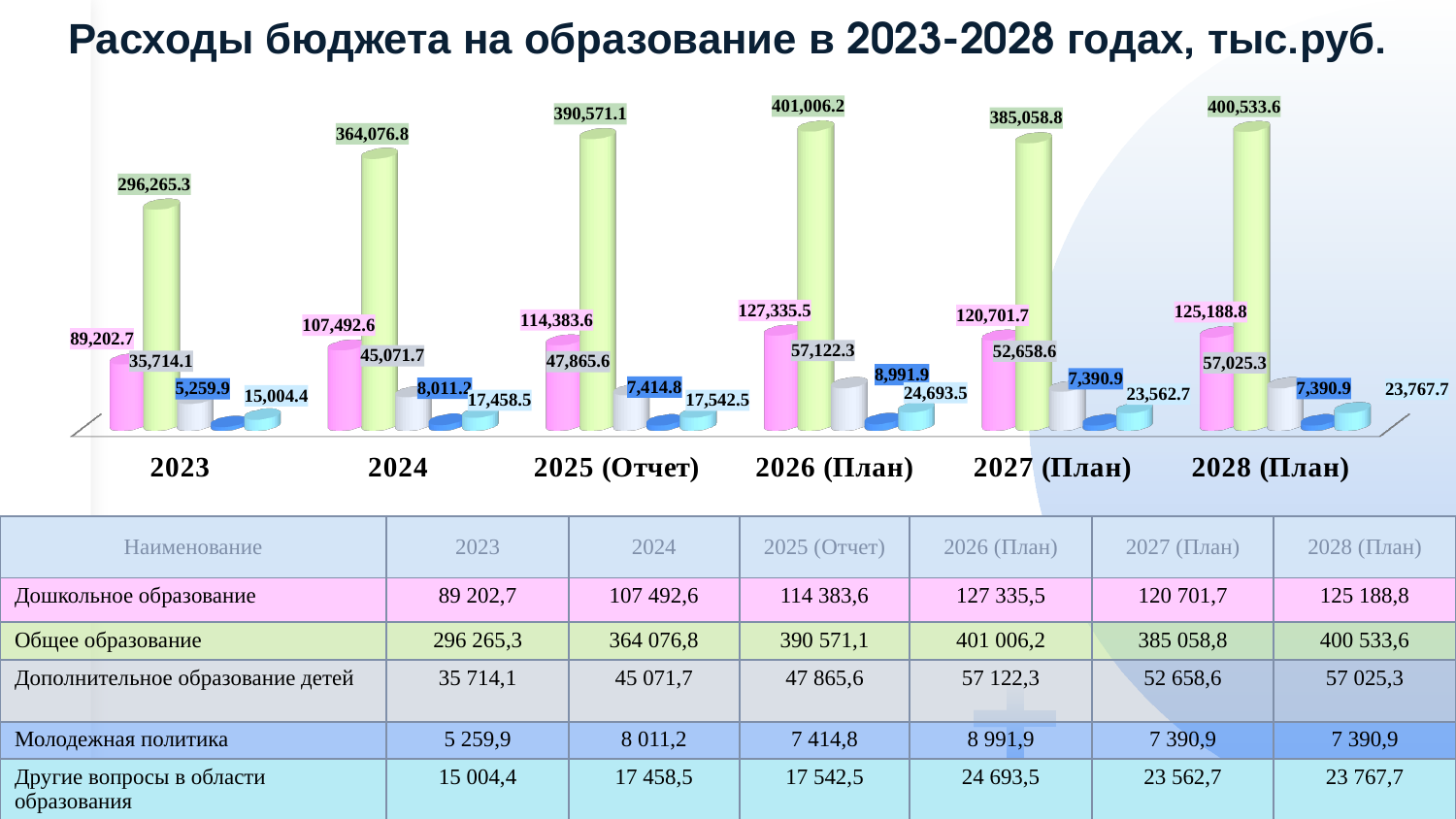

Расходы бюджета на образование в 2023-2028 годах, тыс.руб.

[unsupported chart]

| Наименование | 2023 | 2024 | 2025 (Отчет) | 2026 (План) | 2027 (План) | 2028 (План) |
| --- | --- | --- | --- | --- | --- | --- |
| Дошкольное образование | 89 202,7 | 107 492,6 | 114 383,6 | 127 335,5 | 120 701,7 | 125 188,8 |
| Общее образование | 296 265,3 | 364 076,8 | 390 571,1 | 401 006,2 | 385 058,8 | 400 533,6 |
| Дополнительное образование детей | 35 714,1 | 45 071,7 | 47 865,6 | 57 122,3 | 52 658,6 | 57 025,3 |
| Молодежная политика | 5 259,9 | 8 011,2 | 7 414,8 | 8 991,9 | 7 390,9 | 7 390,9 |
| Другие вопросы в области образования | 15 004,4 | 17 458,5 | 17 542,5 | 24 693,5 | 23 562,7 | 23 767,7 |